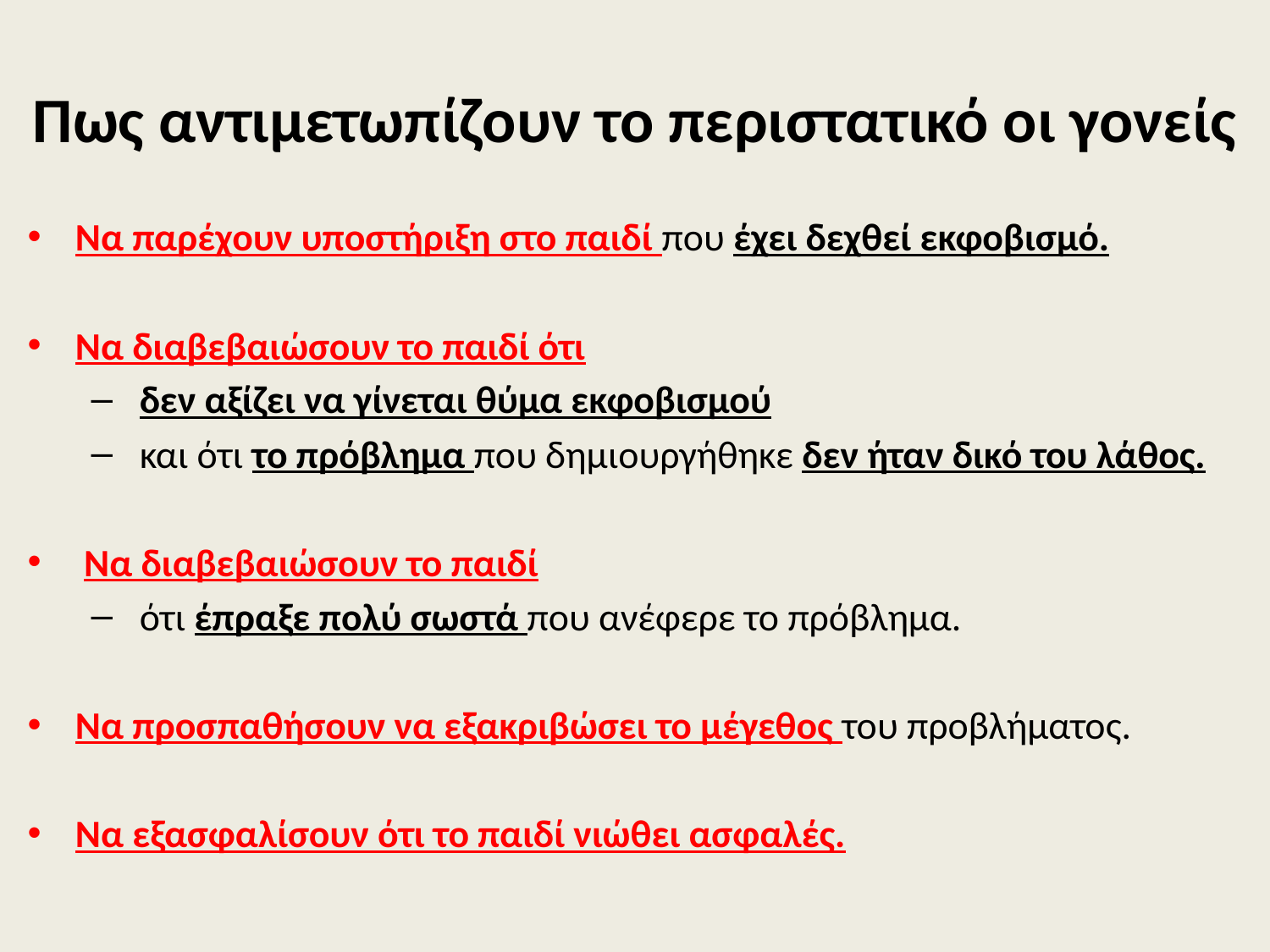

# Πως αντιμετωπίζουν το περιστατικό οι γονείς
Να παρέχουν υποστήριξη στο παιδί που έχει δεχθεί εκφοβισμό.

Να διαβεβαιώσουν το παιδί ότι
 δεν αξίζει να γίνεται θύμα εκφοβισμού
 και ότι το πρόβλημα που δημιουργήθηκε δεν ήταν δικό του λάθος.

 Να διαβεβαιώσουν το παιδί
 ότι έπραξε πολύ σωστά που ανέφερε το πρόβλημα.

Να προσπαθήσουν να εξακριβώσει το μέγεθος του προβλήματος.

Να εξασφαλίσουν ότι το παιδί νιώθει ασφαλές.